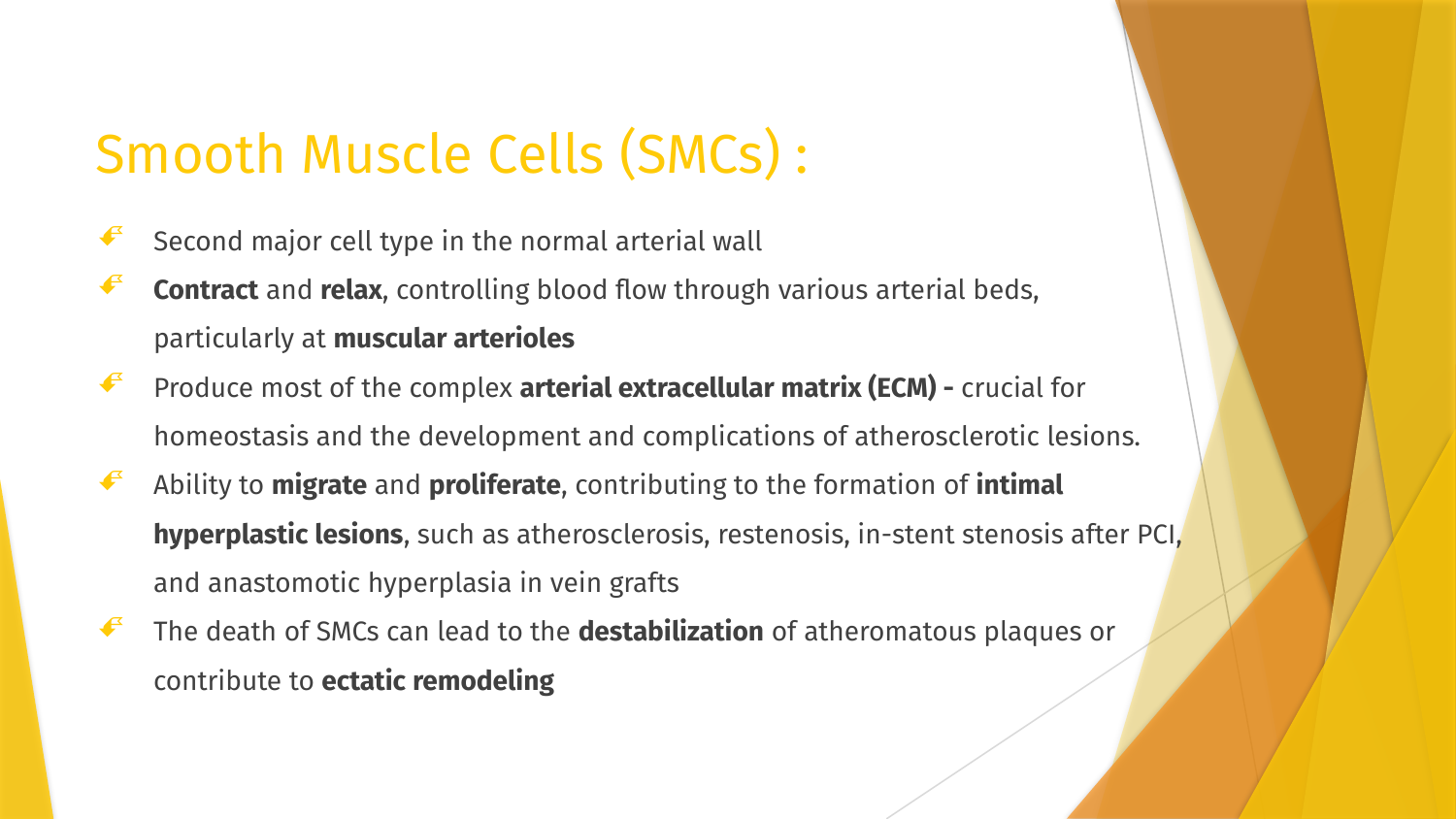

# Smooth Muscle Cells (SMCs) :
Second major cell type in the normal arterial wall
Contract and relax, controlling blood flow through various arterial beds, particularly at muscular arterioles
Produce most of the complex arterial extracellular matrix (ECM) - crucial for homeostasis and the development and complications of atherosclerotic lesions.
Ability to migrate and proliferate, contributing to the formation of intimal hyperplastic lesions, such as atherosclerosis, restenosis, in-stent stenosis after PCI, and anastomotic hyperplasia in vein grafts
The death of SMCs can lead to the destabilization of atheromatous plaques or contribute to ectatic remodeling